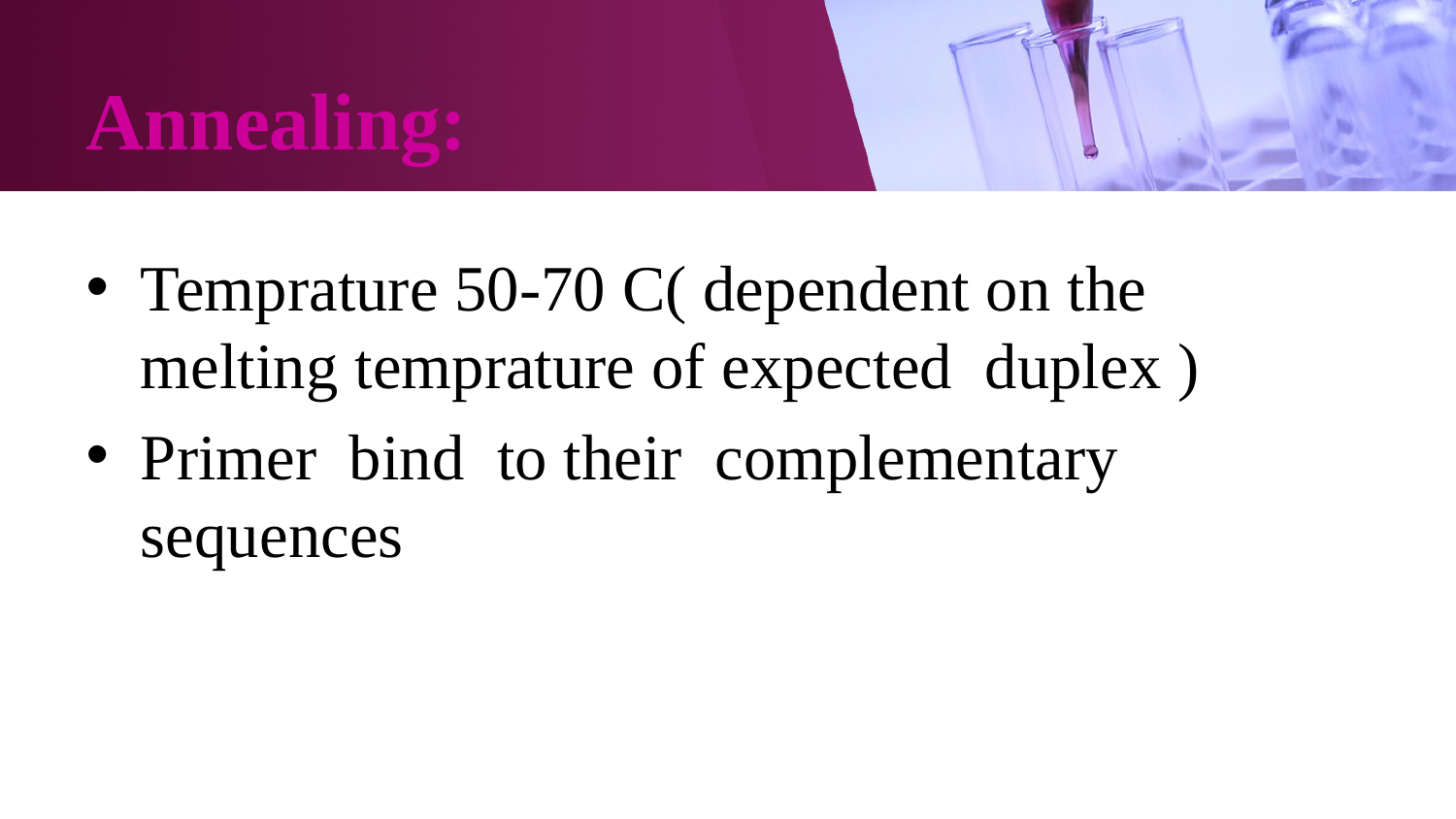

# Annealing:
Temprature 50-70 C( dependent on the  melting temprature of expected  duplex )
Primer  bind  to their  complementary sequences